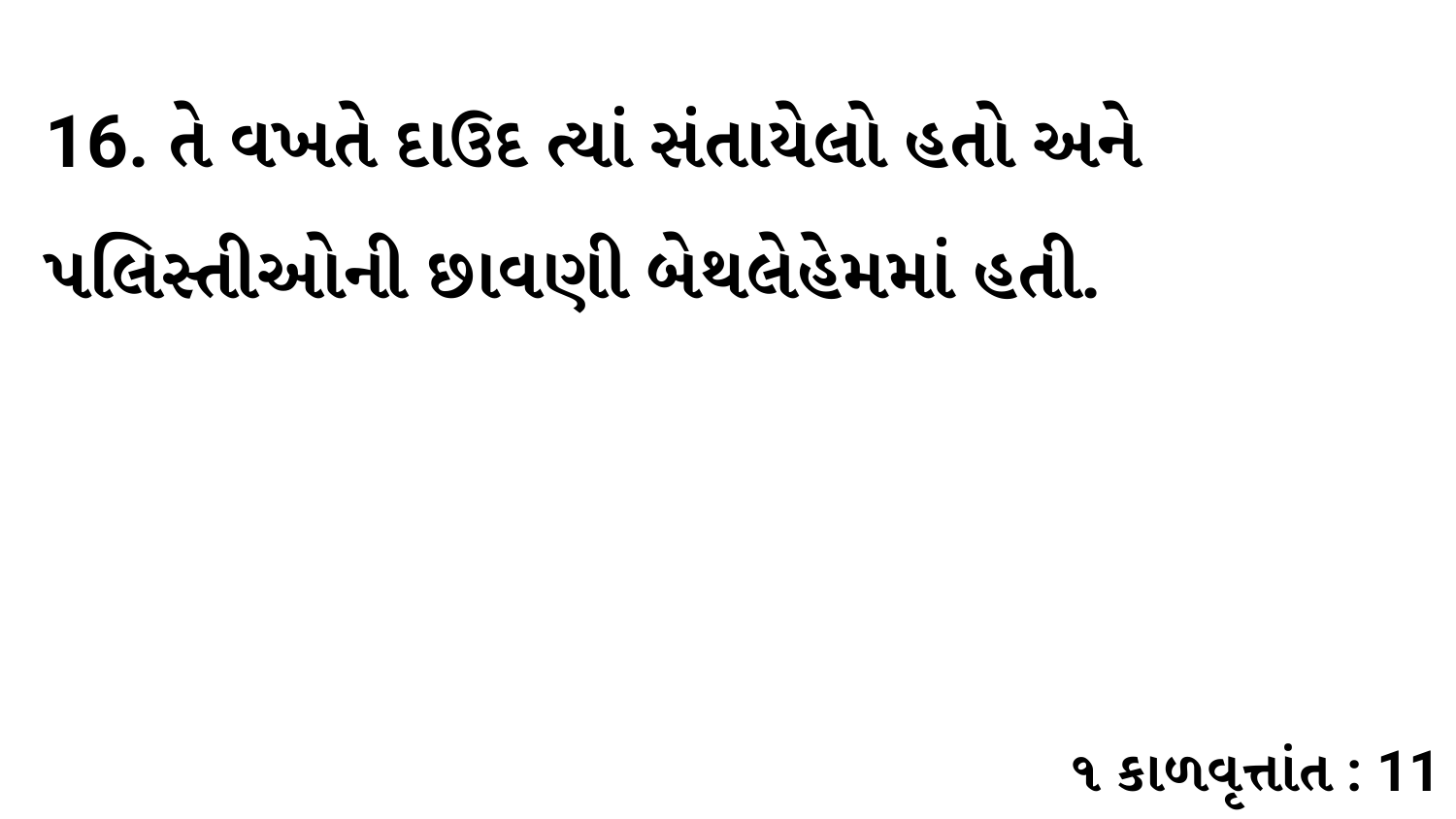

16. તે વખતે દાઉદ ત્યાં સંતાયેલો હતો અને પલિસ્તીઓની છાવણી બેથલેહેમમાં હતી.
૧ કાળવૃત્તાંત : 11